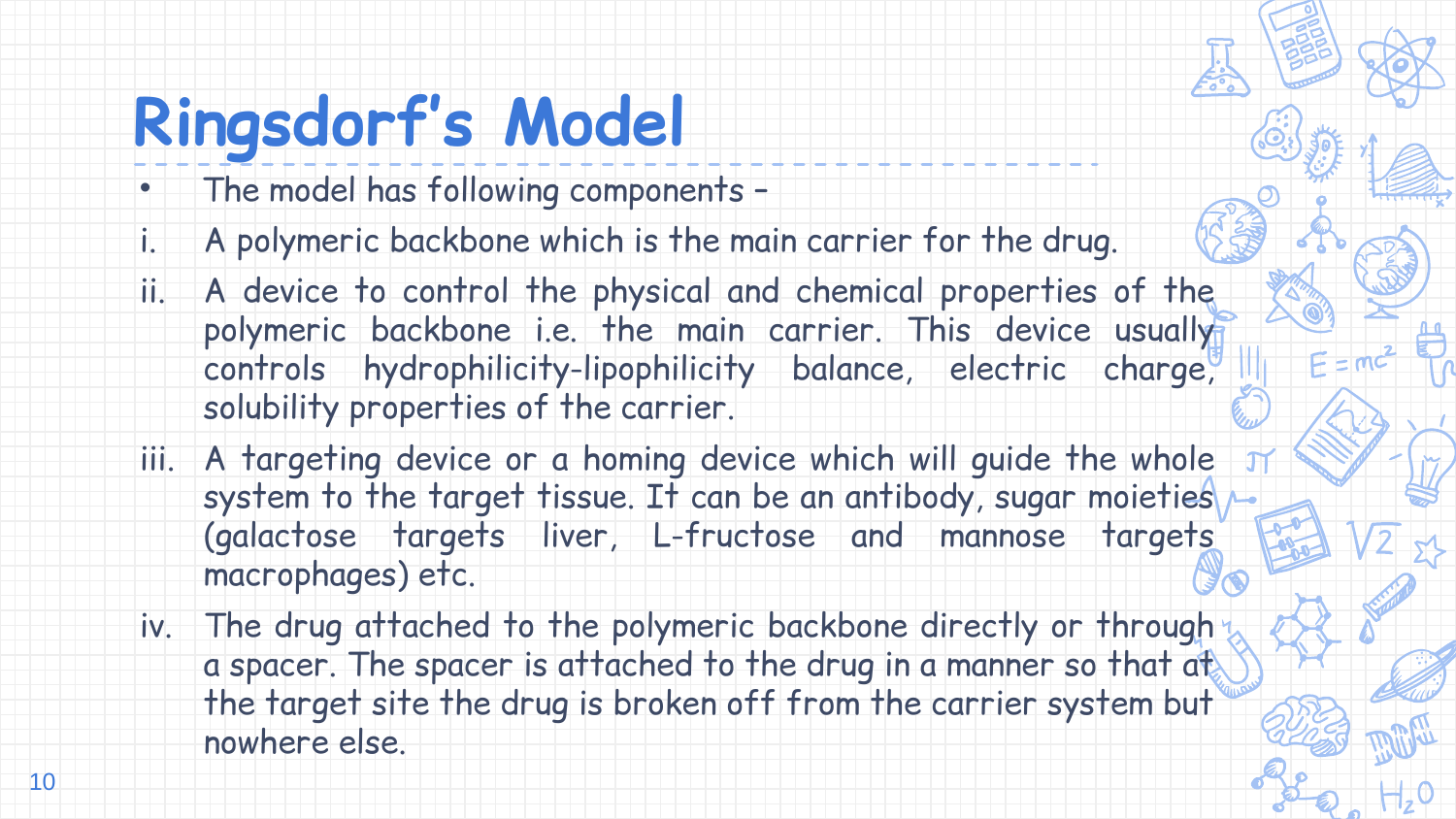

# Ringsdorf’s Model
The model has following components –
A polymeric backbone which is the main carrier for the drug.
A device to control the physical and chemical properties of the polymeric backbone i.e. the main carrier. This device usually controls hydrophilicity-lipophilicity balance, electric charge, solubility properties of the carrier.
A targeting device or a homing device which will guide the whole system to the target tissue. It can be an antibody, sugar moieties (galactose targets liver, L-fructose and mannose targets macrophages) etc.
The drug attached to the polymeric backbone directly or through a spacer. The spacer is attached to the drug in a manner so that at the target site the drug is broken off from the carrier system but nowhere else.
10